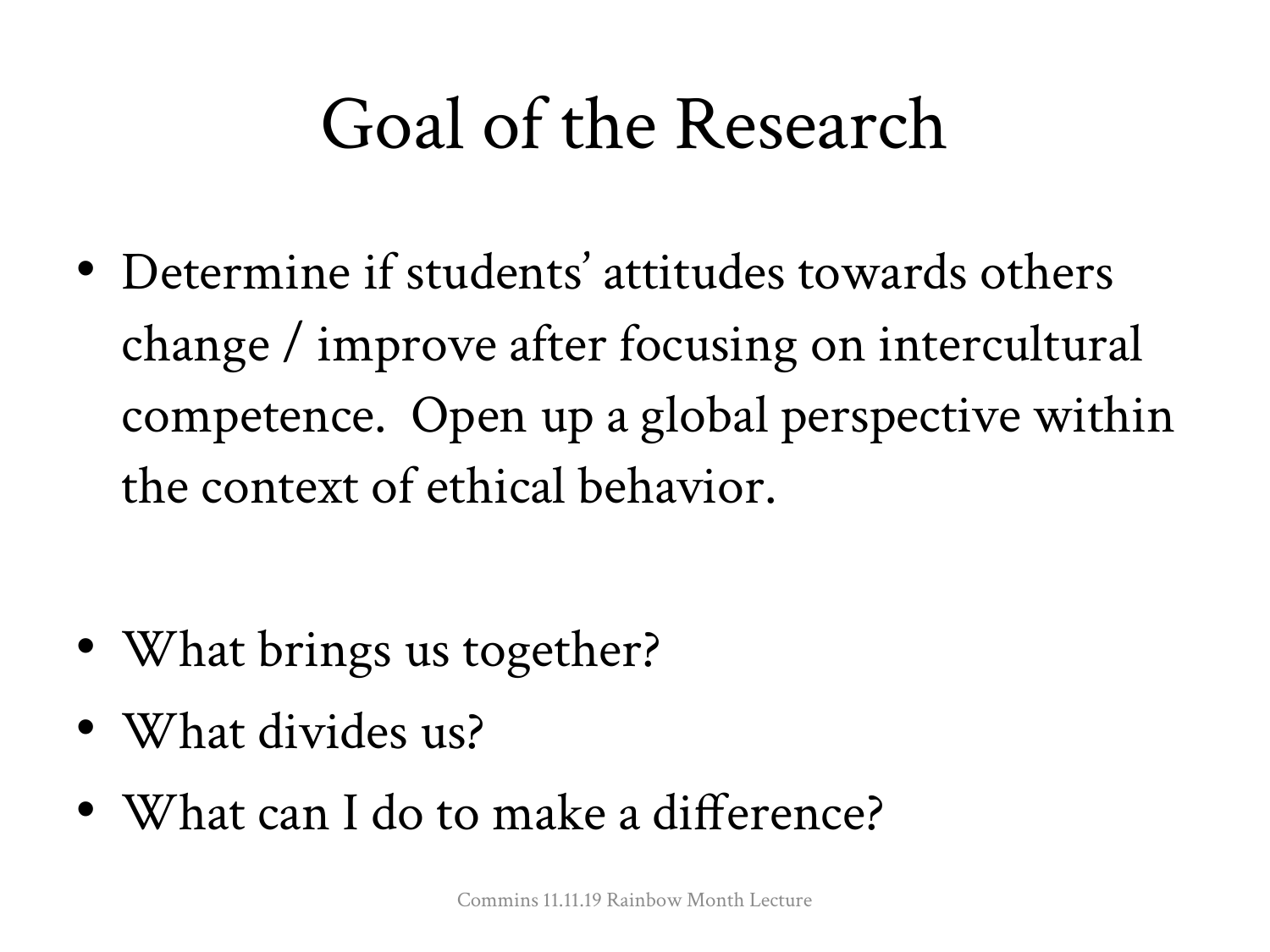

# Goal of the Research
Determine if students’ attitudes towards others change / improve after focusing on intercultural competence.  Open up a global perspective within the context of ethical behavior.

What brings us together?
What divides us?
What can I do to make a difference?
Commins 11.11.19 Rainbow Month Lecture